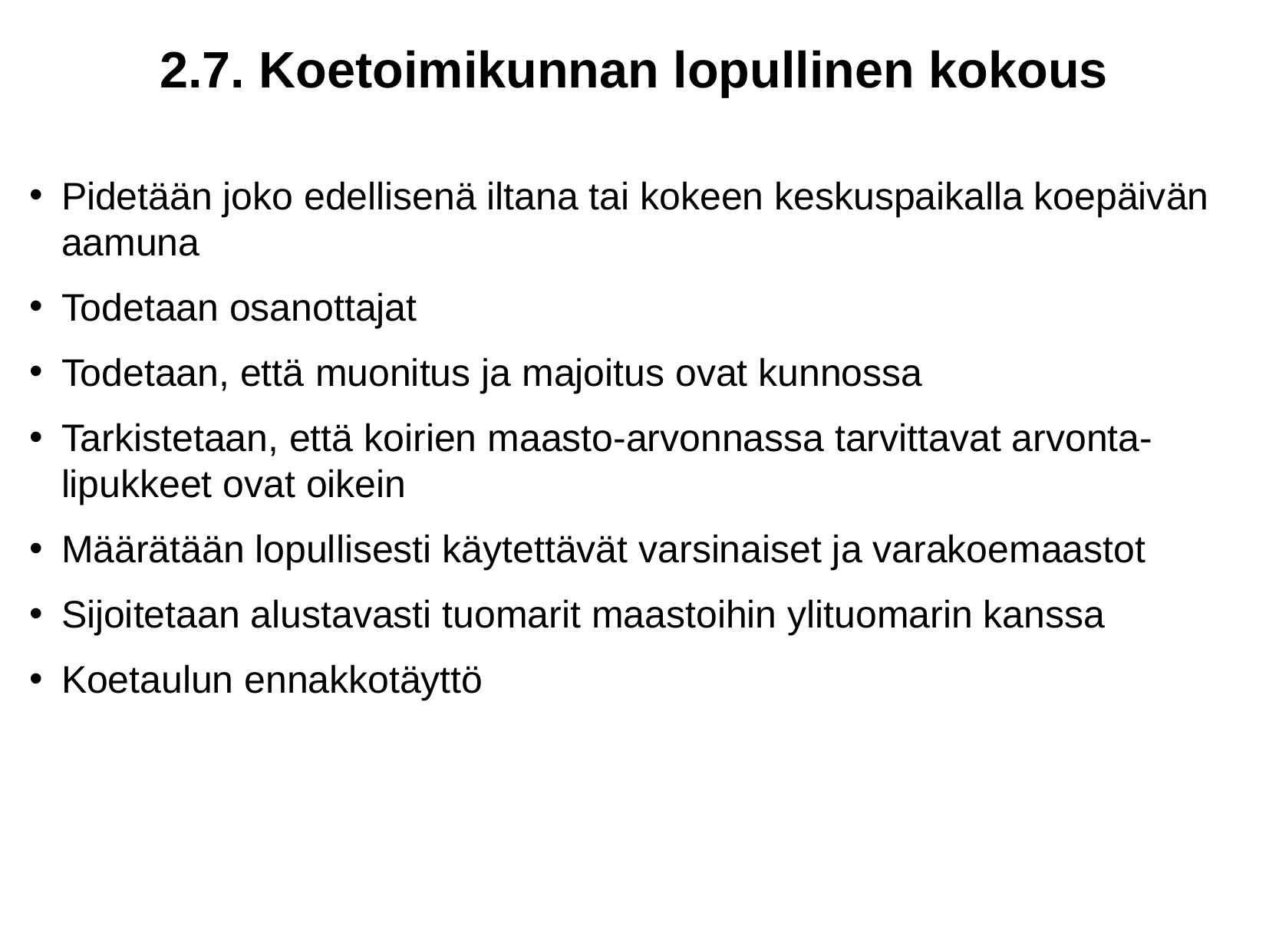

2.7. Koetoimikunnan lopullinen kokous
Pidetään joko edellisenä iltana tai kokeen keskuspaikalla koepäivän aamuna
Todetaan osanottajat
Todetaan, että muonitus ja majoitus ovat kunnossa
Tarkistetaan, että koirien maasto-arvonnassa tarvittavat arvonta-lipukkeet ovat oikein
Määrätään lopullisesti käytettävät varsinaiset ja varakoemaastot
Sijoitetaan alustavasti tuomarit maastoihin ylituomarin kanssa
Koetaulun ennakkotäyttö